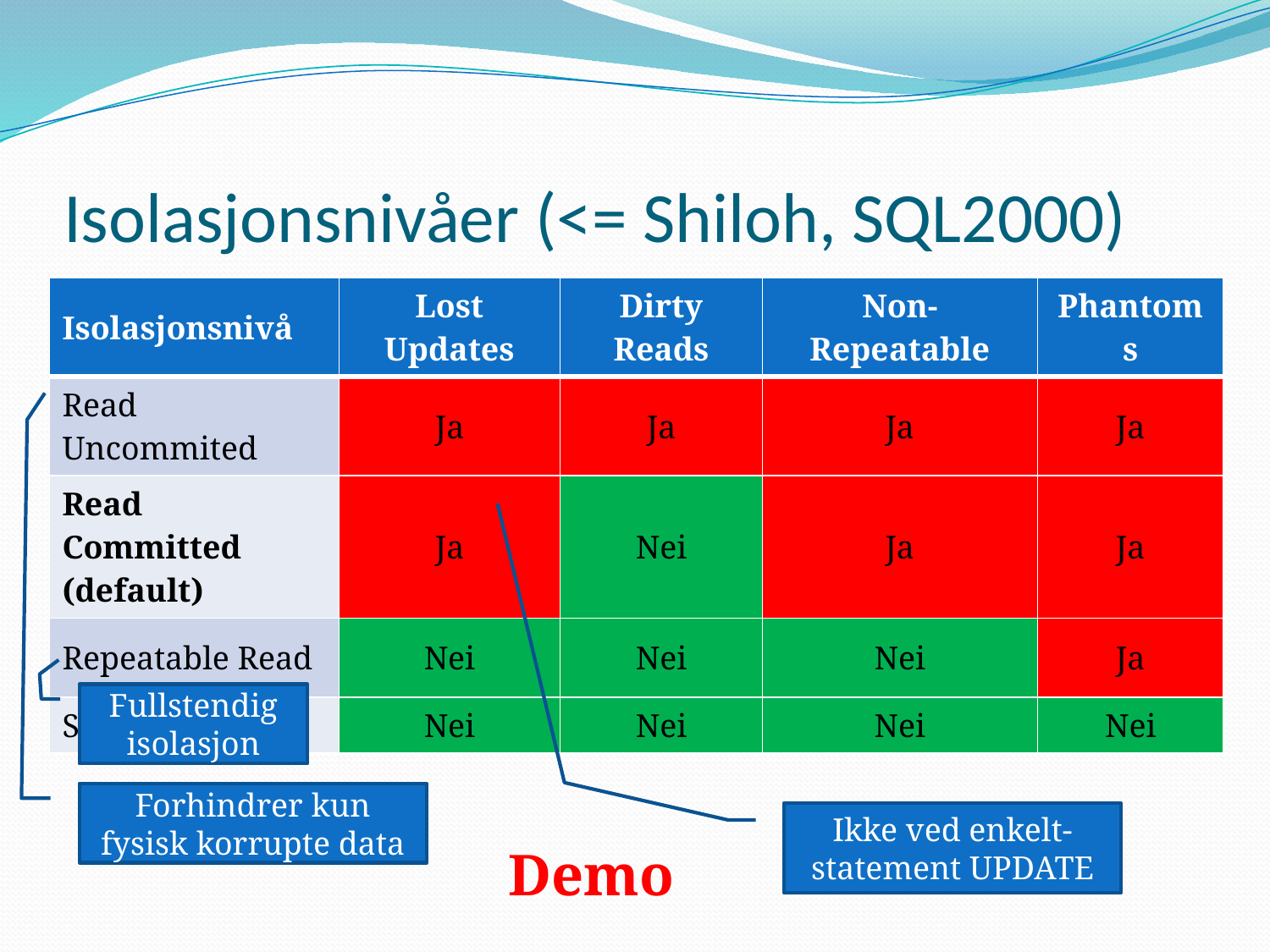

# Isolasjonsnivåer (<= Shiloh, SQL2000)
| Isolasjonsnivå | Lost Updates | Dirty Reads | Non-Repeatable | Phantoms |
| --- | --- | --- | --- | --- |
| Read Uncommited | Ja | Ja | Ja | Ja |
| Read Committed (default) | Ja | Nei | Ja | Ja |
| Repeatable Read | Nei | Nei | Nei | Ja |
| Serializable | Nei | Nei | Nei | Nei |
Fullstendig isolasjon
Forhindrer kun fysisk korrupte data
Ikke ved enkelt-statement UPDATE
Demo